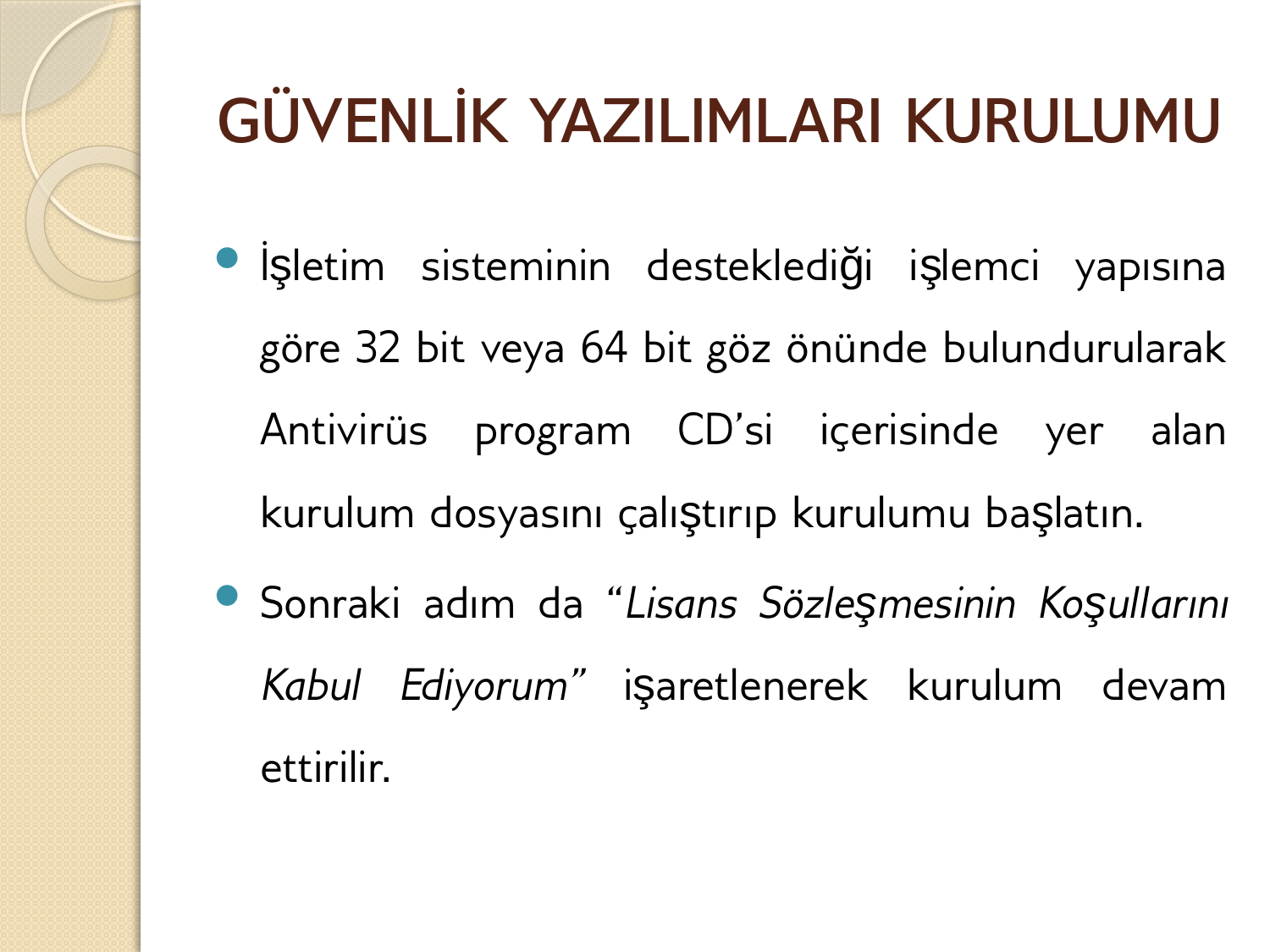

# Güvenlik yazılımları kurulumu
İşletim sisteminin desteklediği işlemci yapısına göre 32 bit veya 64 bit göz önünde bulundurularak Antivirüs program CD’si içerisinde yer alan kurulum dosyasını çalıştırıp kurulumu başlatın.
Sonraki adım da “Lisans Sözleşmesinin Koşullarını Kabul Ediyorum” işaretlenerek kurulum devam ettirilir.